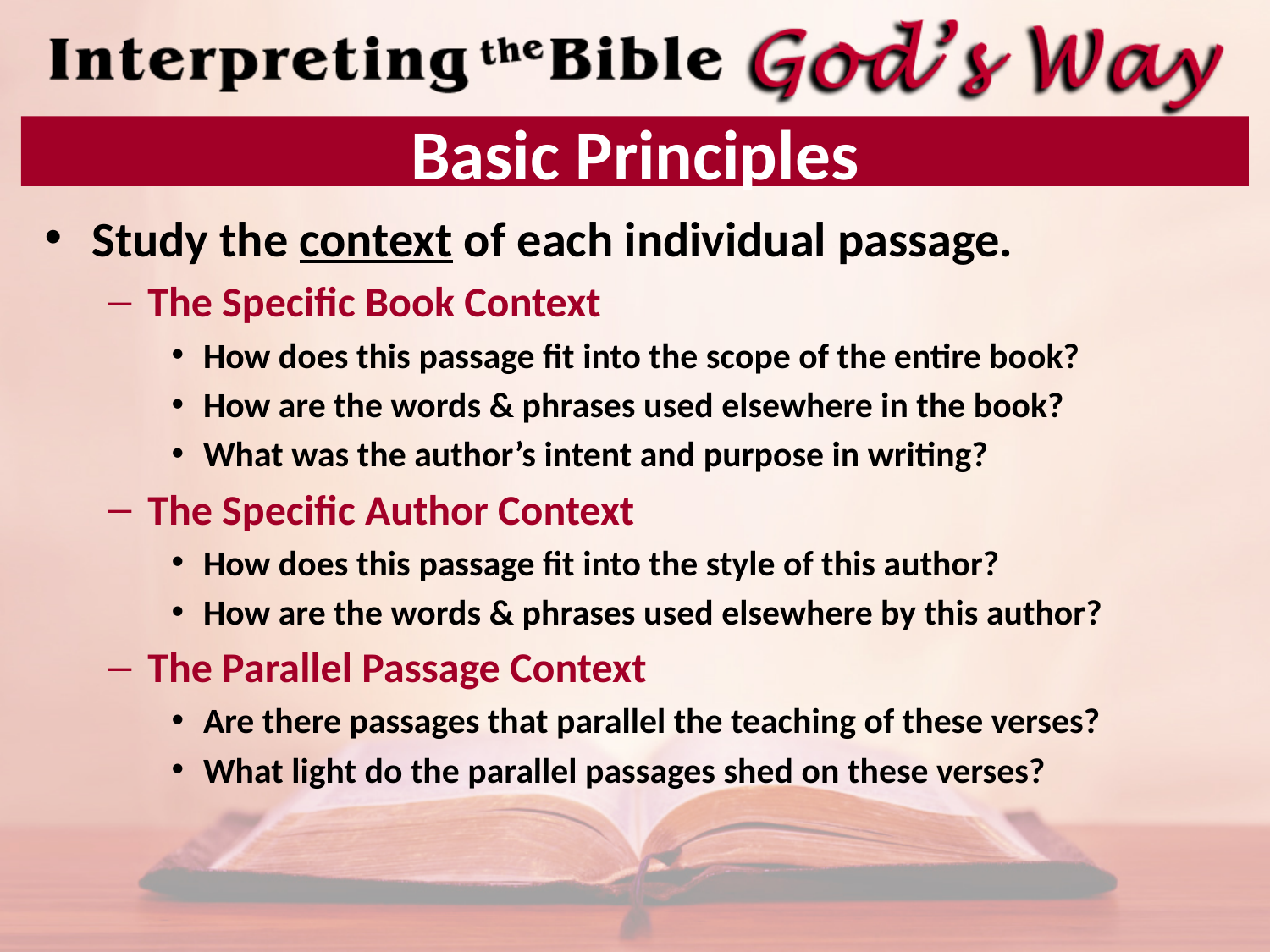

# Basic Principles
Study the context of each individual passage.
The Specific Book Context
How does this passage fit into the scope of the entire book?
How are the words & phrases used elsewhere in the book?
What was the author’s intent and purpose in writing?
The Specific Author Context
How does this passage fit into the style of this author?
How are the words & phrases used elsewhere by this author?
The Parallel Passage Context
Are there passages that parallel the teaching of these verses?
What light do the parallel passages shed on these verses?